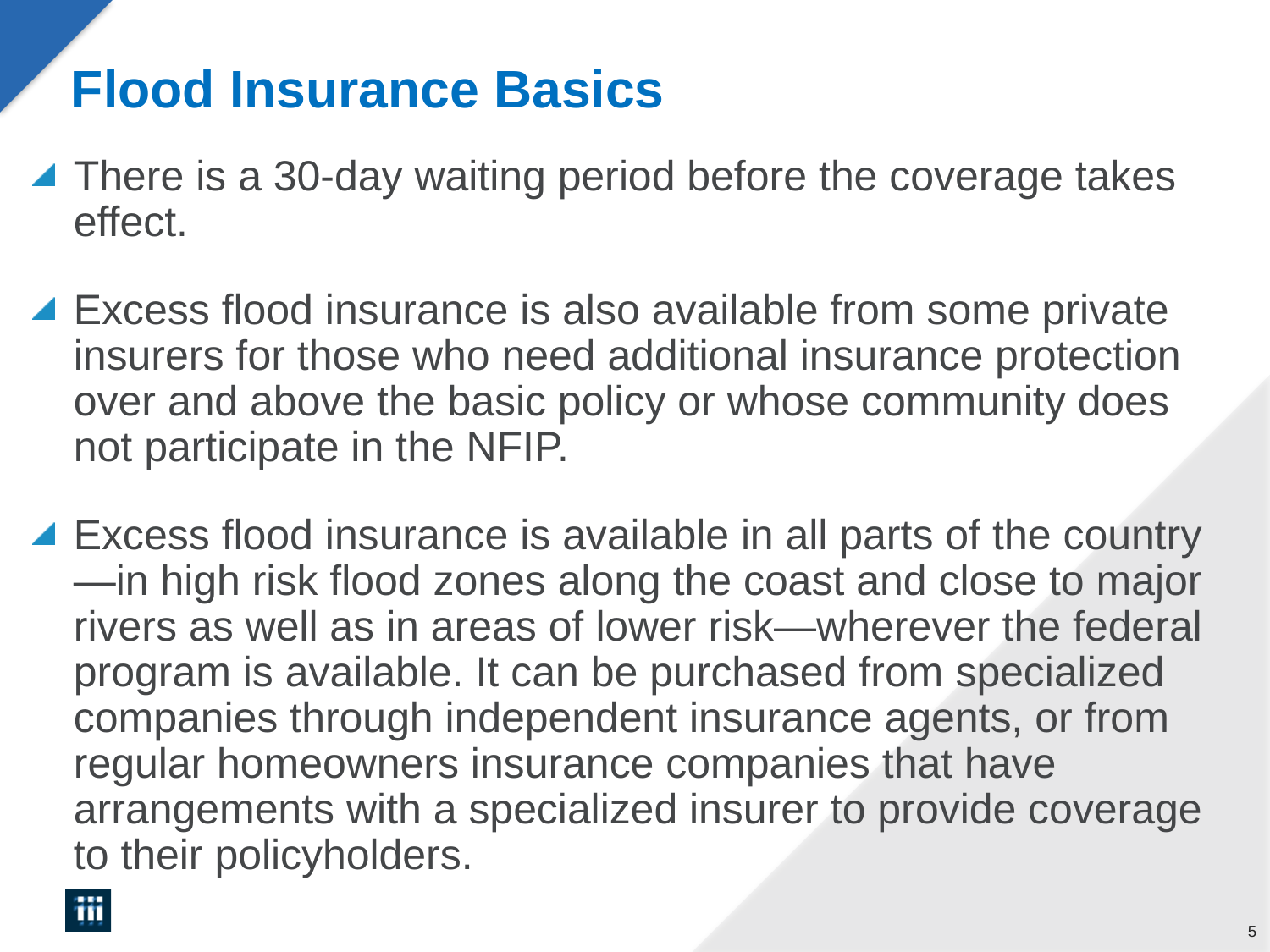

# Flood Insurance Basics
There is a 30-day waiting period before the coverage takes effect.
Excess flood insurance is also available from some private insurers for those who need additional insurance protection over and above the basic policy or whose community does not participate in the NFIP.
Excess flood insurance is available in all parts of the country—in high risk flood zones along the coast and close to major rivers as well as in areas of lower risk—wherever the federal program is available. It can be purchased from specialized companies through independent insurance agents, or from regular homeowners insurance companies that have arrangements with a specialized insurer to provide coverage to their policyholders.

5
010816
III Member Benefits and Services